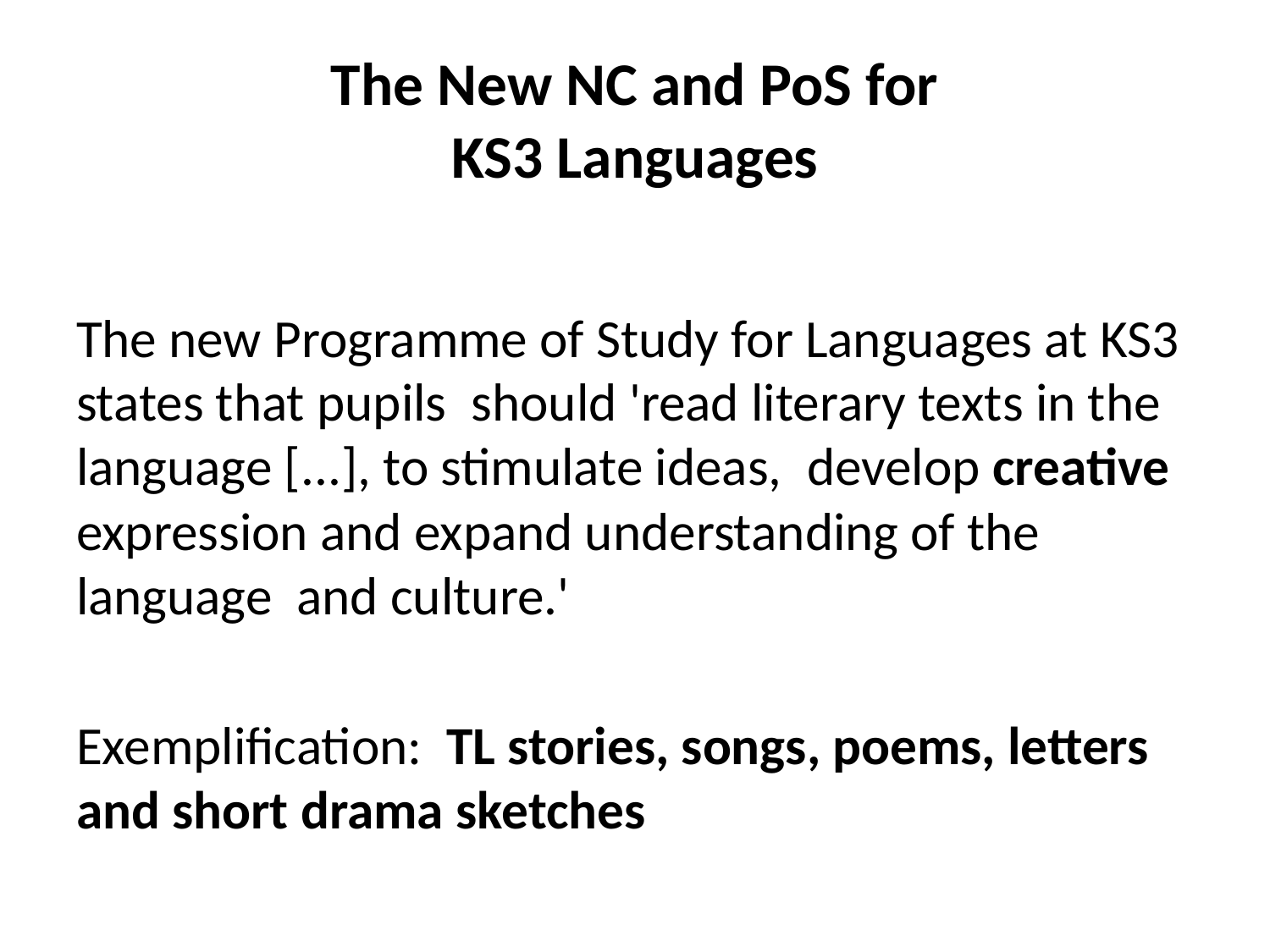

# The New NC and PoS for KS3 Languages

The new Programme of Study for Languages at KS3 states that pupils  should 'read literary texts in the language [...], to stimulate ideas,  develop creative expression and expand understanding of the language  and culture.'

Exemplification:  TL stories, songs, poems, letters and short drama sketches